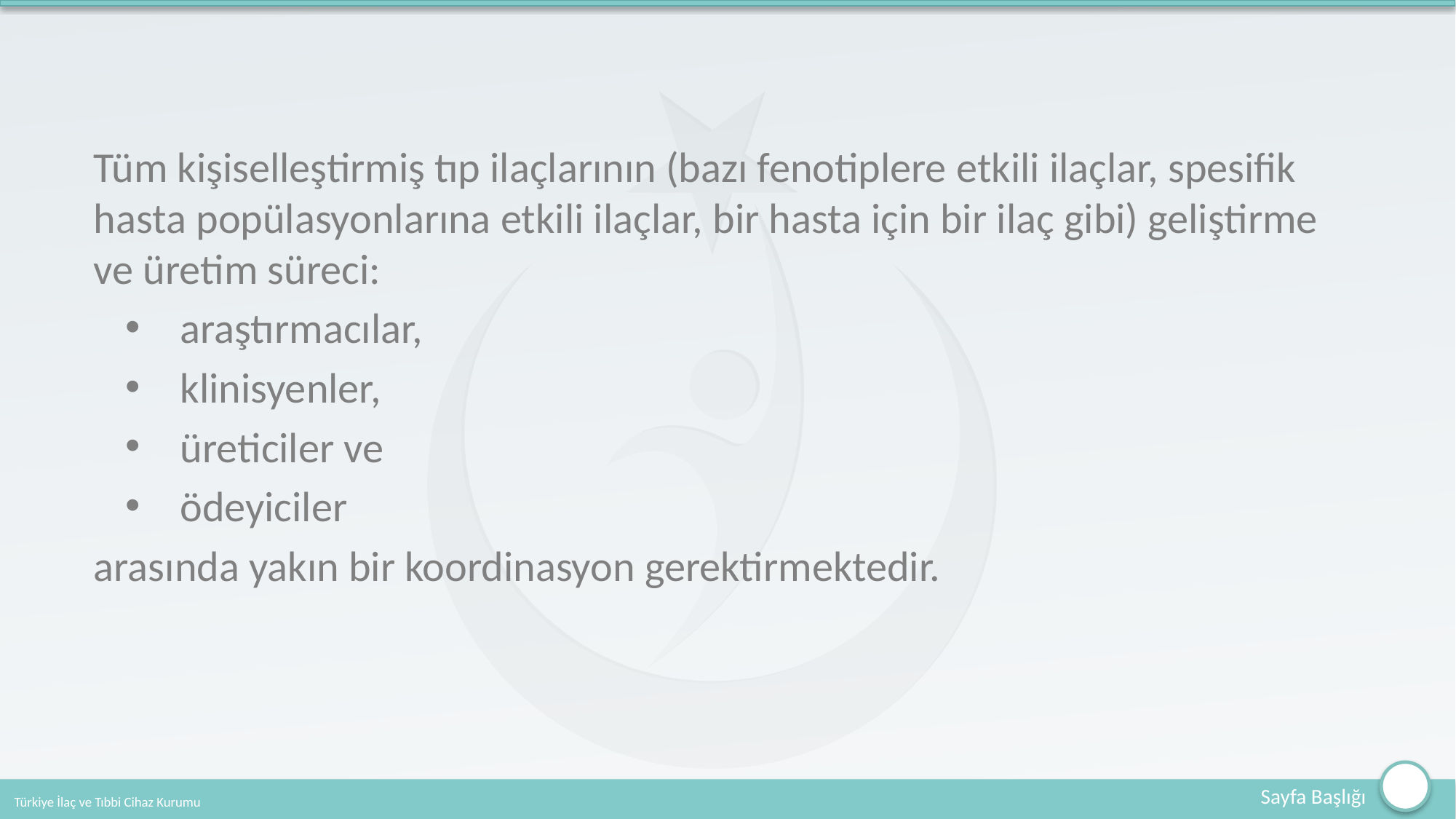

#
Tüm kişiselleştirmiş tıp ilaçlarının (bazı fenotiplere etkili ilaçlar, spesifik hasta popülasyonlarına etkili ilaçlar, bir hasta için bir ilaç gibi) geliştirme ve üretim süreci:
araştırmacılar,
klinisyenler,
üreticiler ve
ödeyiciler
arasında yakın bir koordinasyon gerektirmektedir.